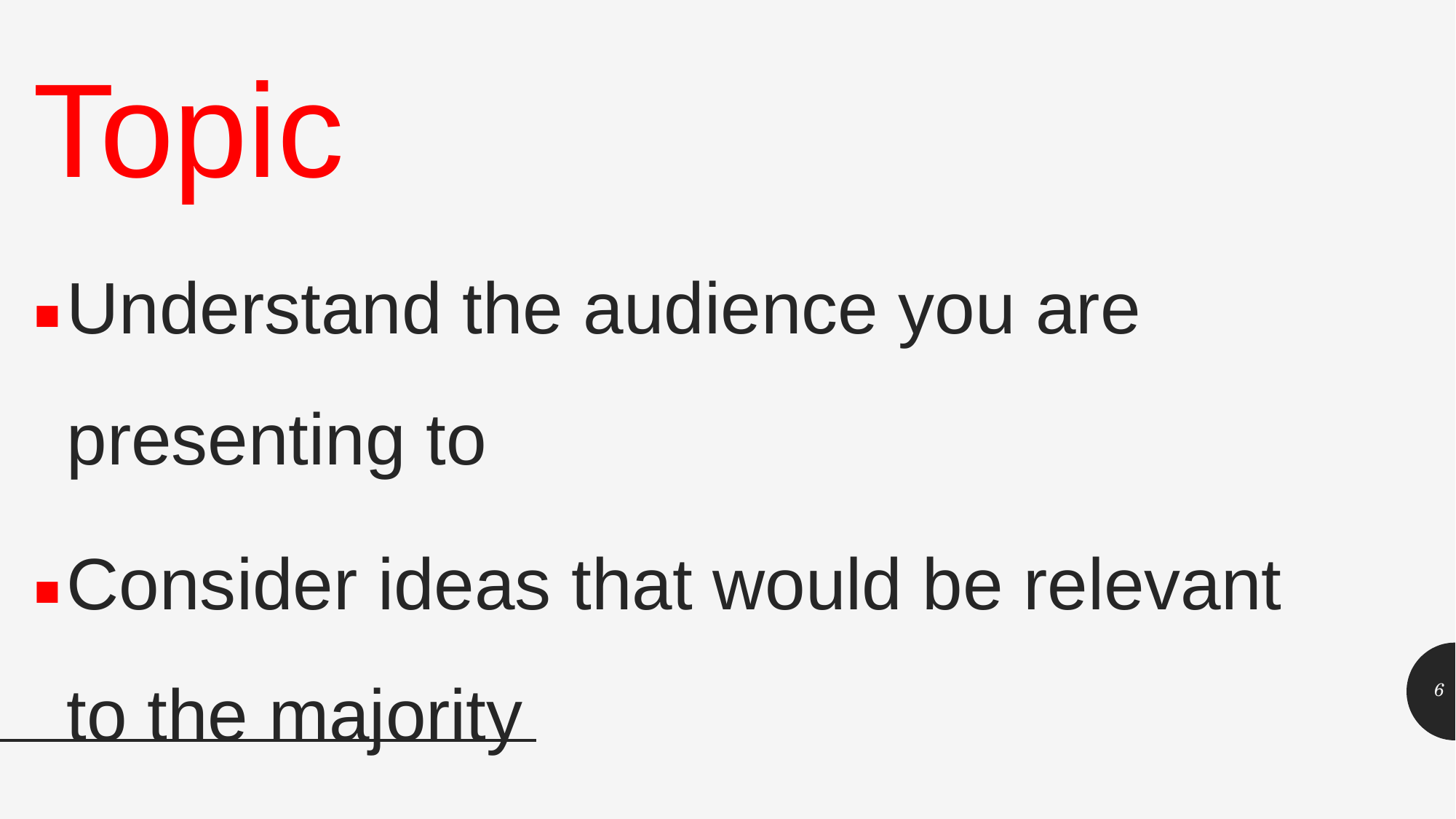

Topic
Understand the audience you are presenting to
Consider ideas that would be relevant to the majority
Finalize the topic you will discuss

6